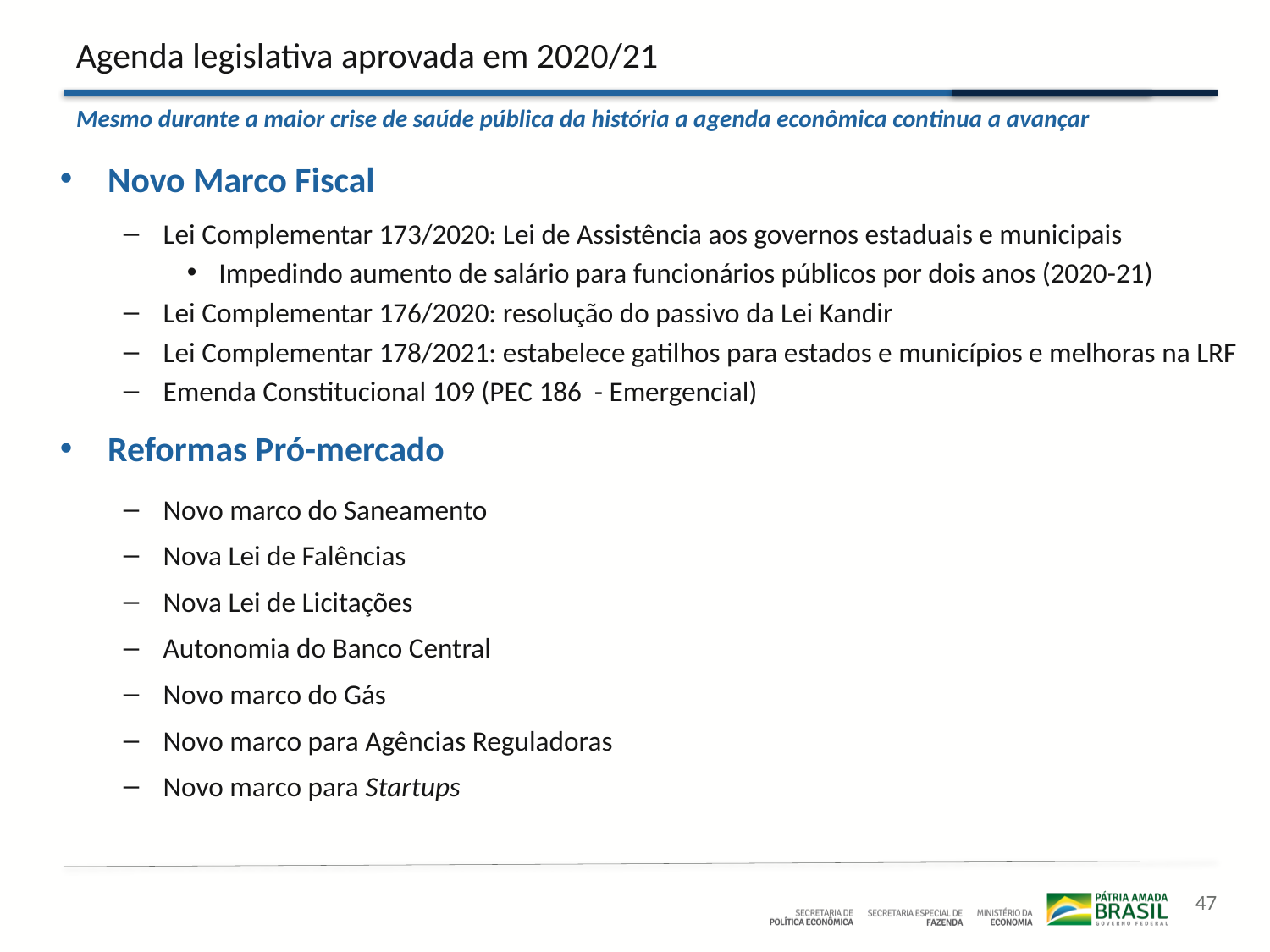

# Agenda legislativa aprovada em 2020/21
Mesmo durante a maior crise de saúde pública da história a agenda econômica continua a avançar
Novo Marco Fiscal
Lei Complementar 173/2020: Lei de Assistência aos governos estaduais e municipais
Impedindo aumento de salário para funcionários públicos por dois anos (2020-21)
Lei Complementar 176/2020: resolução do passivo da Lei Kandir
Lei Complementar 178/2021: estabelece gatilhos para estados e municípios e melhoras na LRF
Emenda Constitucional 109 (PEC 186  - Emergencial)
Reformas Pró-mercado
Novo marco do Saneamento
Nova Lei de Falências
Nova Lei de Licitações
Autonomia do Banco Central
Novo marco do Gás
Novo marco para Agências Reguladoras
Novo marco para Startups